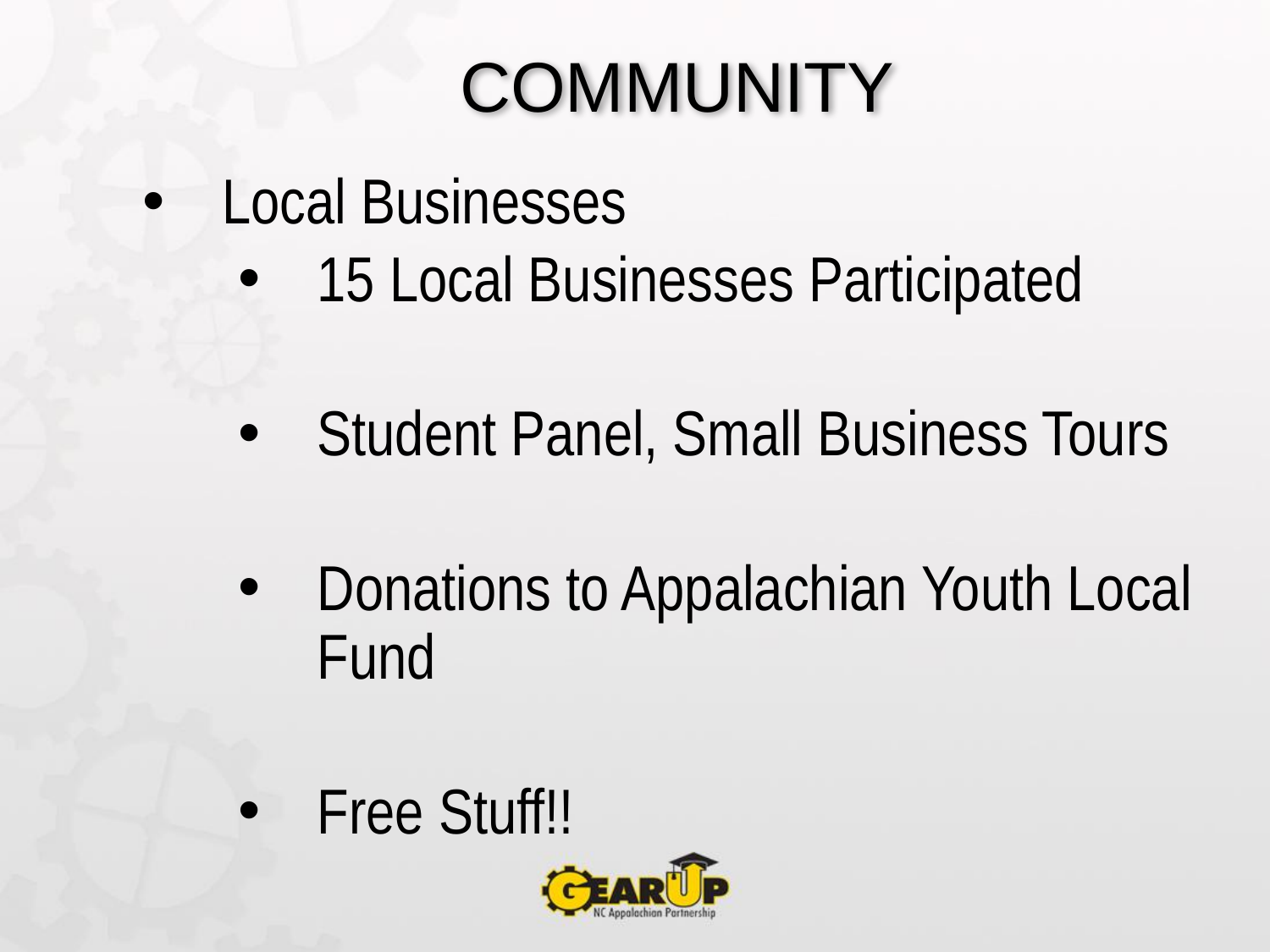

COMMUNITY
Local Businesses
15 Local Businesses Participated

Student Panel, Small Business Tours

Donations to Appalachian Youth Local Fund

Free Stuff!!